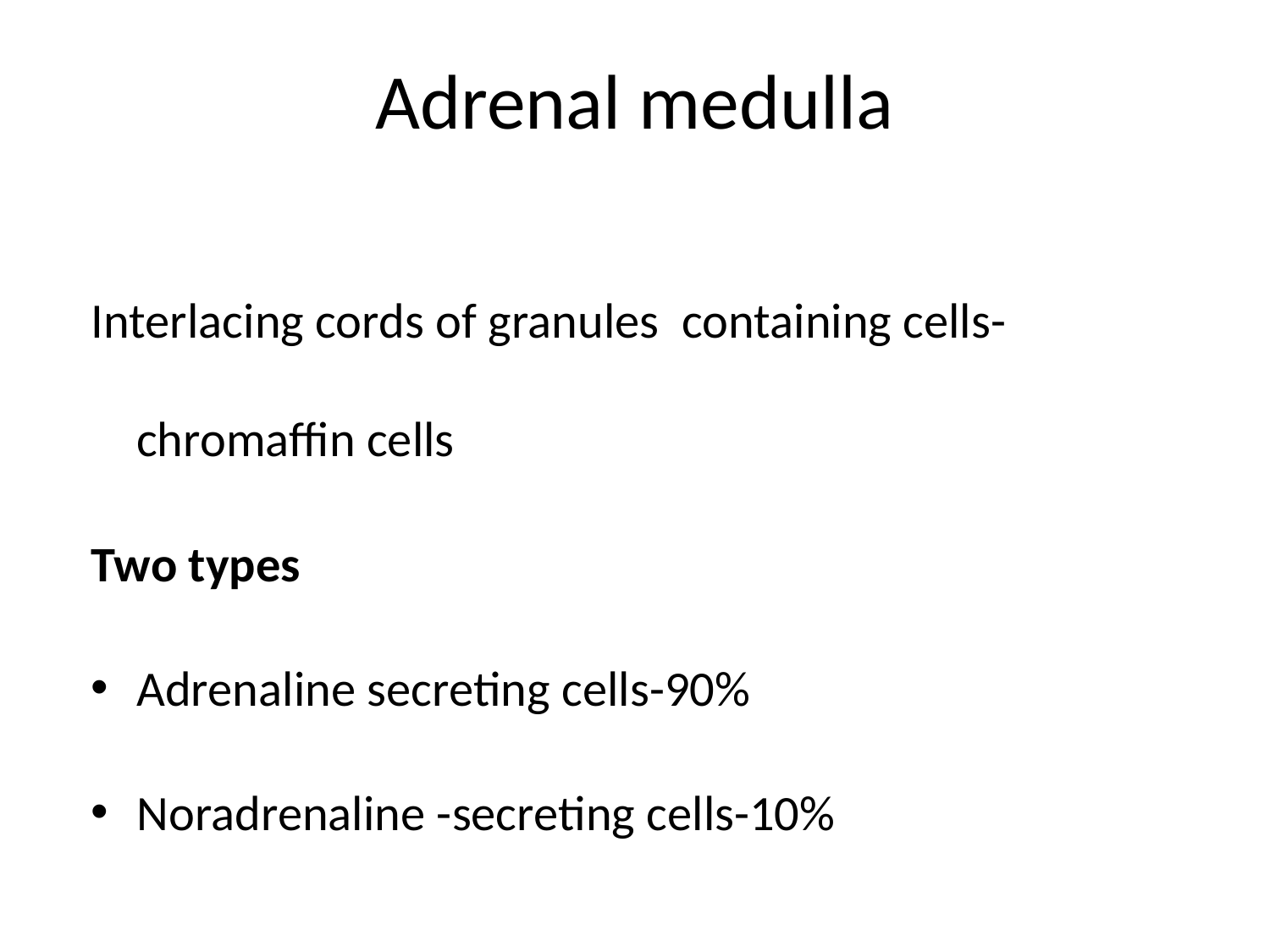

# Adrenal medulla
Interlacing cords of granules  containing cells- chromaffin cells
Two types
Adrenaline secreting cells-90%
Noradrenaline -secreting cells-10%